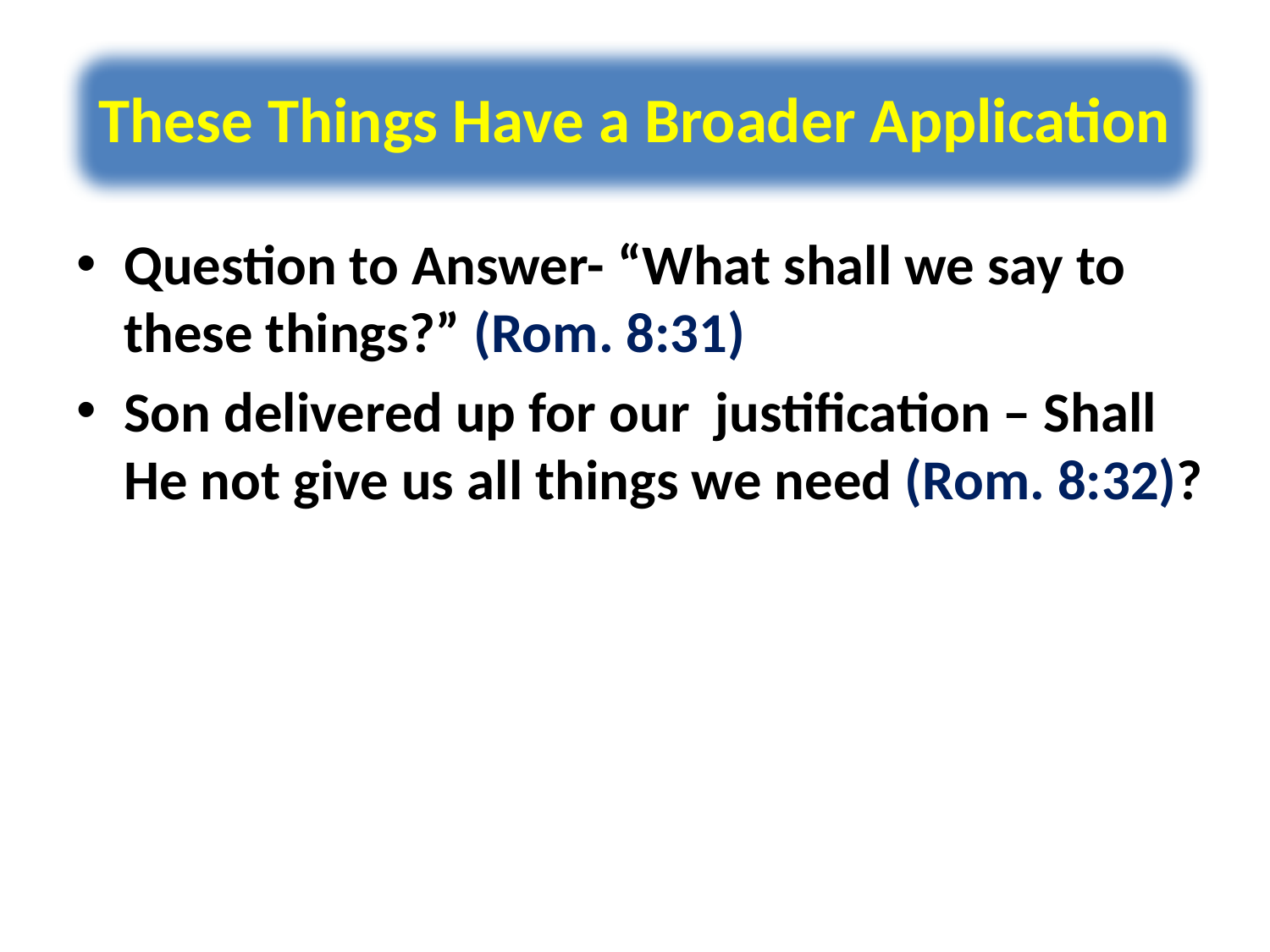

# These Things Have a Broader Application

Question to Answer- “What shall we say to these things?” (Rom. 8:31)
Son delivered up for our  justification – Shall He not give us all things we need (Rom. 8:32)?